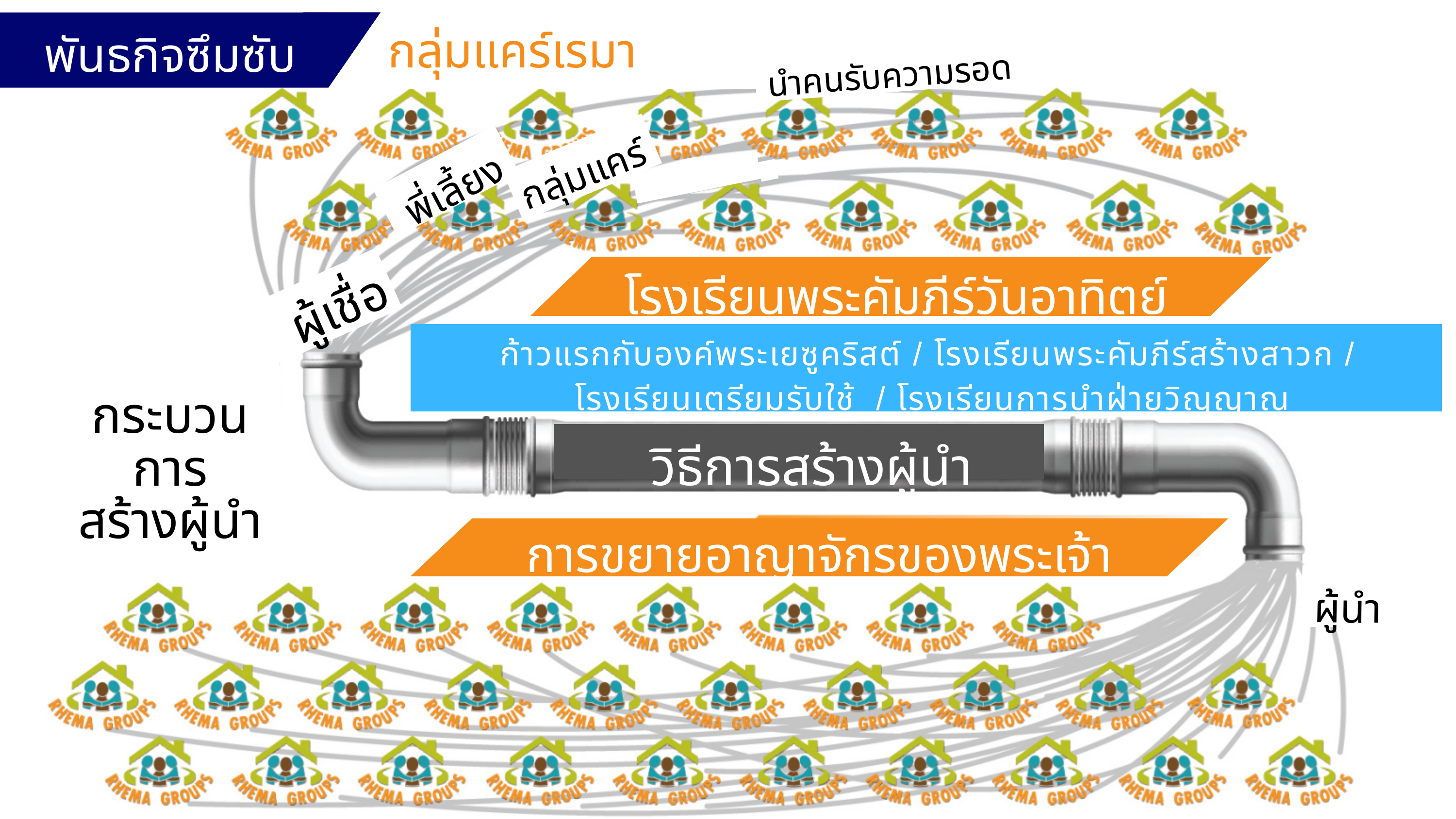

นำคนรับความรอด
กลุ่มแคร์เรมา

พันธกิจซึมซับ

กลุ่มแคร์

พี่เลี้ยง

โรงเรียนพระคัมภีร์วันอาทิตย์

ผู้เชื่อ

ก้าวแรกกับองค์พระเยซูคริสต์ / โรงเรียนพระคัมภีร์สร้างสาวก /
 โรงเรียนเตรียมรับใช้  / โรงเรียนการนำฝ่ายวิญญาณ

กระบวน
การ
สร้างผู้นำ
วิธีการสร้างผู้นำ
การขยายอาญาจักรของพระเจ้า

ผู้นำ